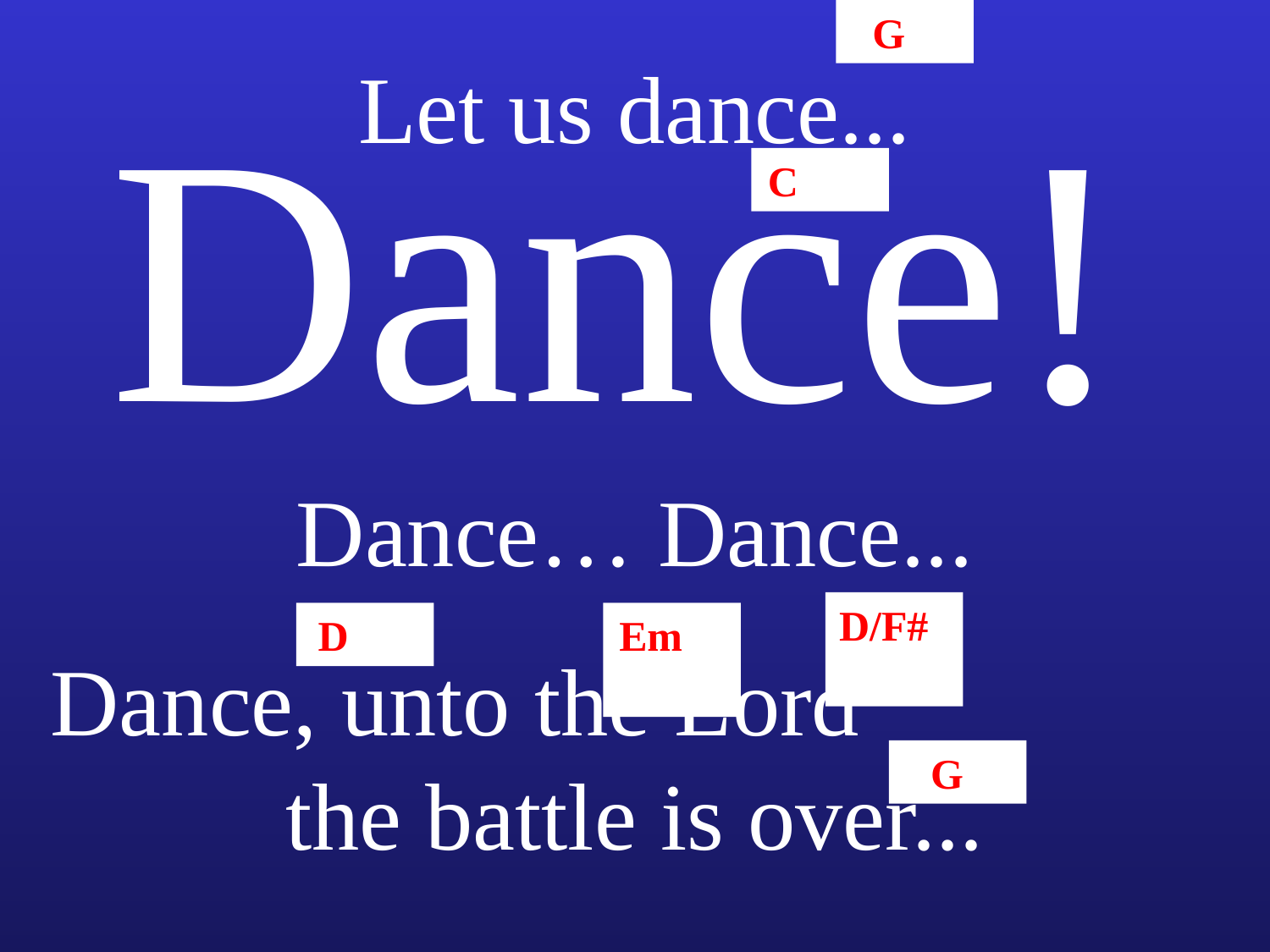

G
Let us dance...
Dance!
C
Dance… Dance...
D/F#
D
Em
Dance, unto the Lord                the battle is over...
G